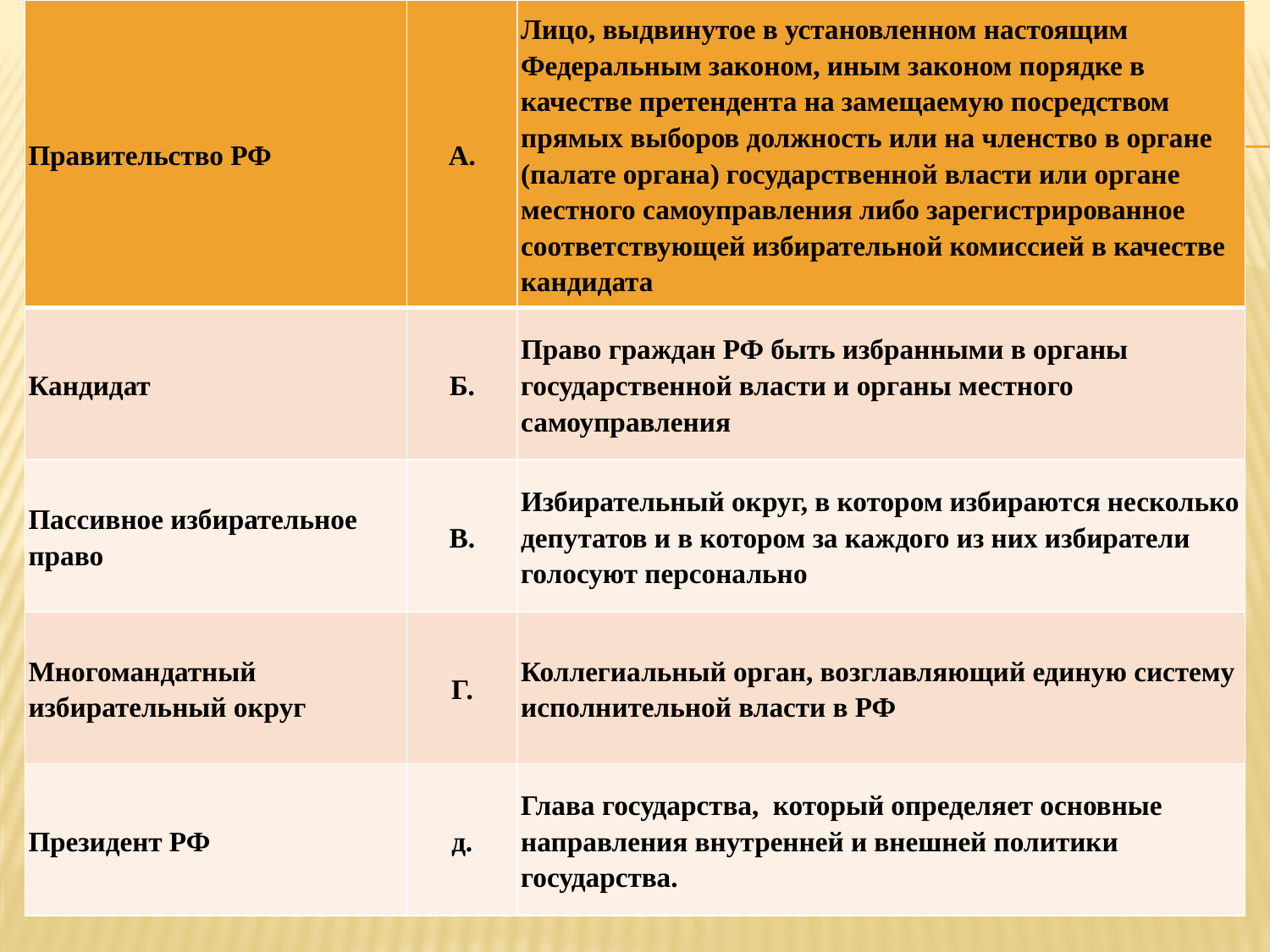

| Правительство РФ | А. | Лицо, выдвинутое в установленном настоящим Федеральным законом, иным законом порядке в качестве претендента на замещаемую посредством прямых выборов должность или на членство в органе (палате органа) государственной власти или органе местного самоуправления либо зарегистрированное соответствующей избирательной комиссией в качестве кандидата |
| --- | --- | --- |
| Кандидат | Б. | Право граждан РФ быть избранными в органы государственной власти и органы местного самоуправления |
| Пассивное избирательное право | В. | Избирательный округ, в котором избираются несколько депутатов и в котором за каждого из них избиратели голосуют персонально |
| Многомандатный избирательный округ | Г. | Коллегиальный орган, возглавляющий единую систему исполнительной власти в РФ |
| Президент РФ | д. | Глава государства, который определяет основные направления внутренней и внешней политики государства. |
#